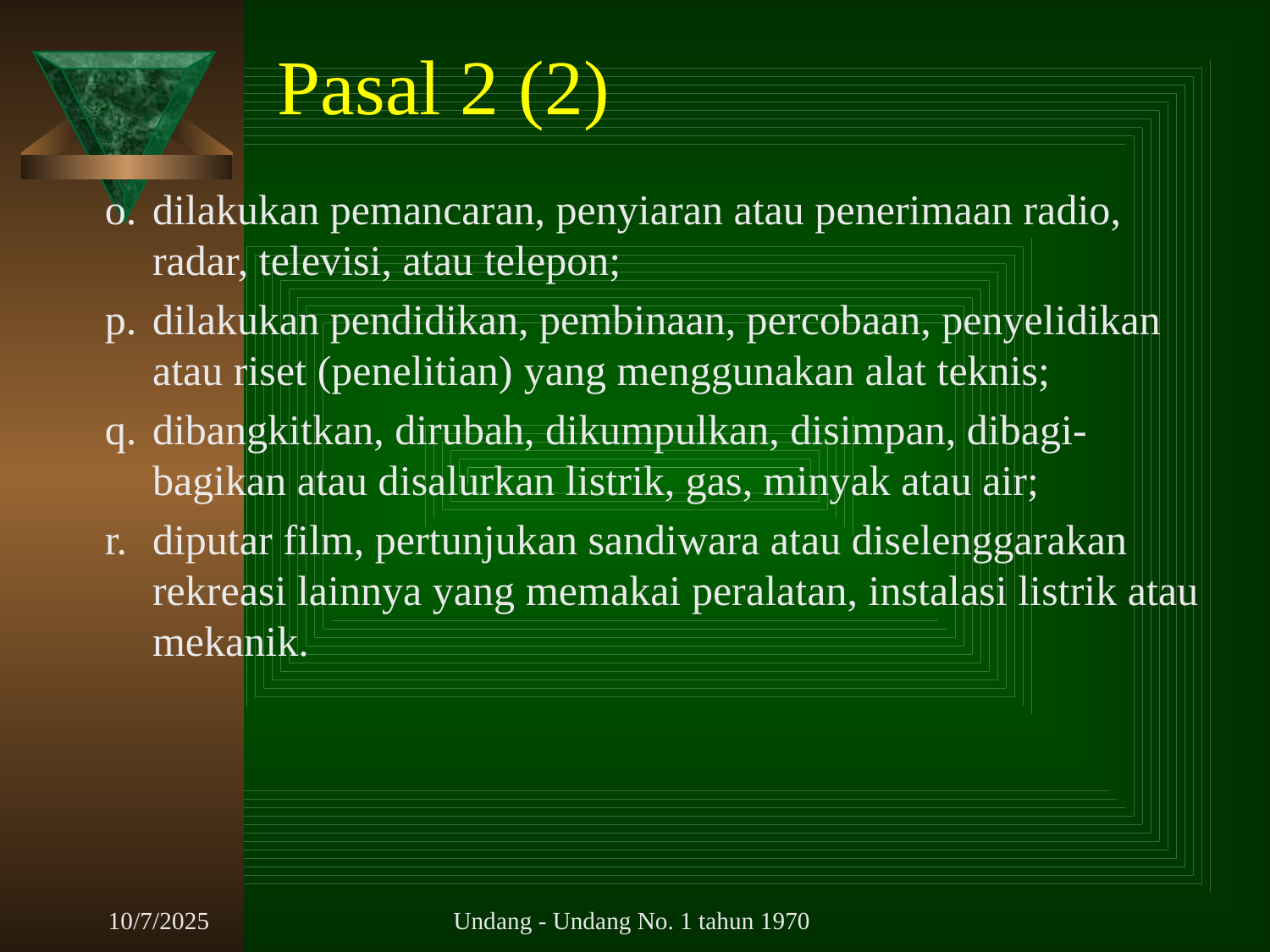

# Pasal 2 (2)
o. 	dilakukan pemancaran, penyiaran atau penerimaan radio, radar, televisi, atau telepon;
p. 	dilakukan pendidikan, pembinaan, percobaan, penyelidikan atau riset (penelitian) yang menggunakan alat teknis;
q. 	dibangkitkan, dirubah, dikumpulkan, disimpan, dibagi-bagikan atau disalurkan listrik, gas, minyak atau air;
r. 	diputar film, pertunjukan sandiwara atau diselenggarakan rekreasi lainnya yang memakai peralatan, instalasi listrik atau mekanik.
10/7/2025
Undang - Undang No. 1 tahun 1970